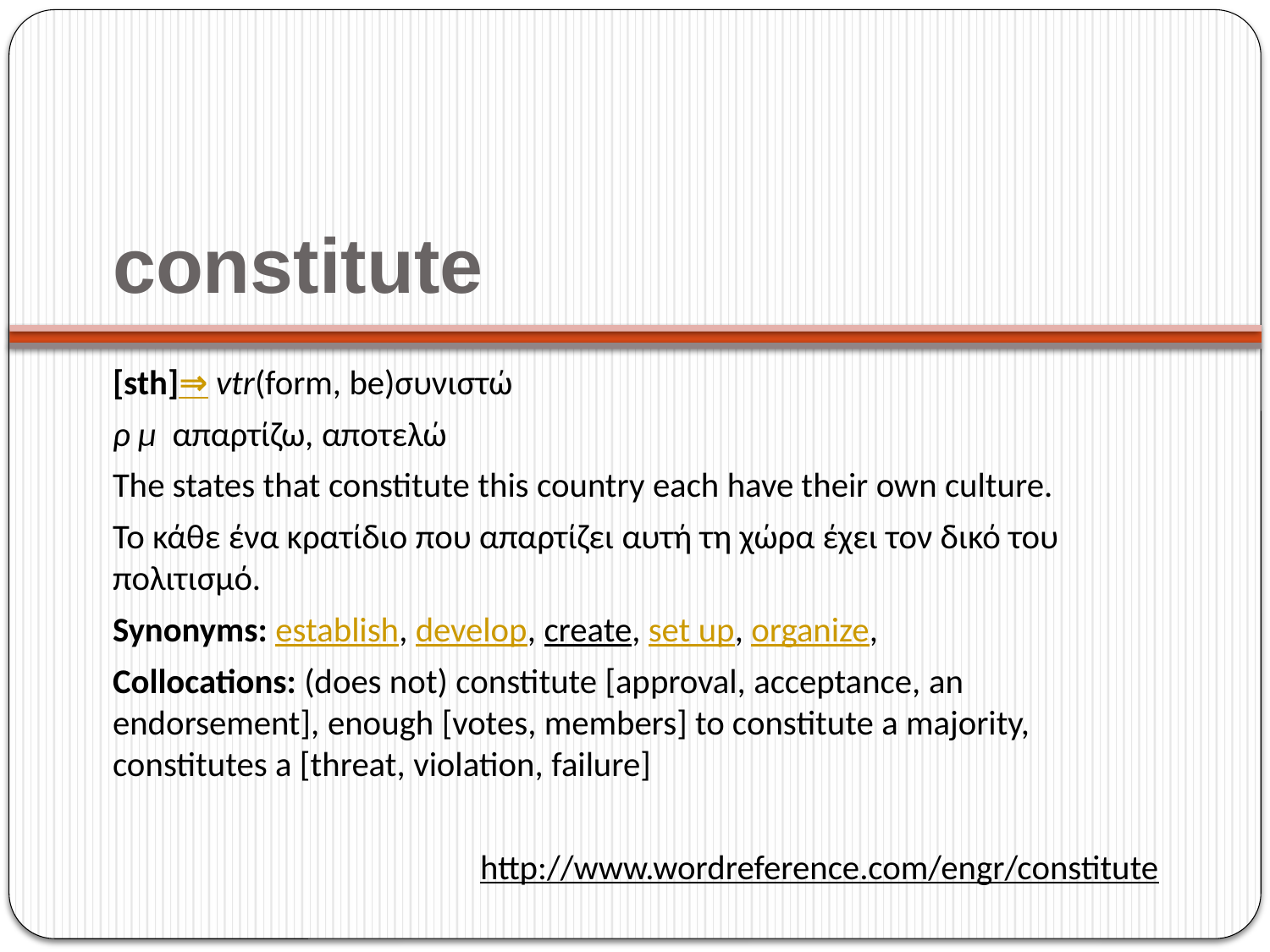

# constitute
[sth]⇒ vtr(form, be)συνιστώ
ρ μ  απαρτίζω, αποτελώ
The states that constitute this country each have their own culture.
Το κάθε ένα κρατίδιο που απαρτίζει αυτή τη χώρα έχει τον δικό του πολιτισμό.
Synonyms: establish, develop, create, set up, organize,
Collocations: (does not) constitute [approval, acceptance, an endorsement], enough [votes, members] to constitute a majority, constitutes a [threat, violation, failure]

http://www.wordreference.com/engr/constitute